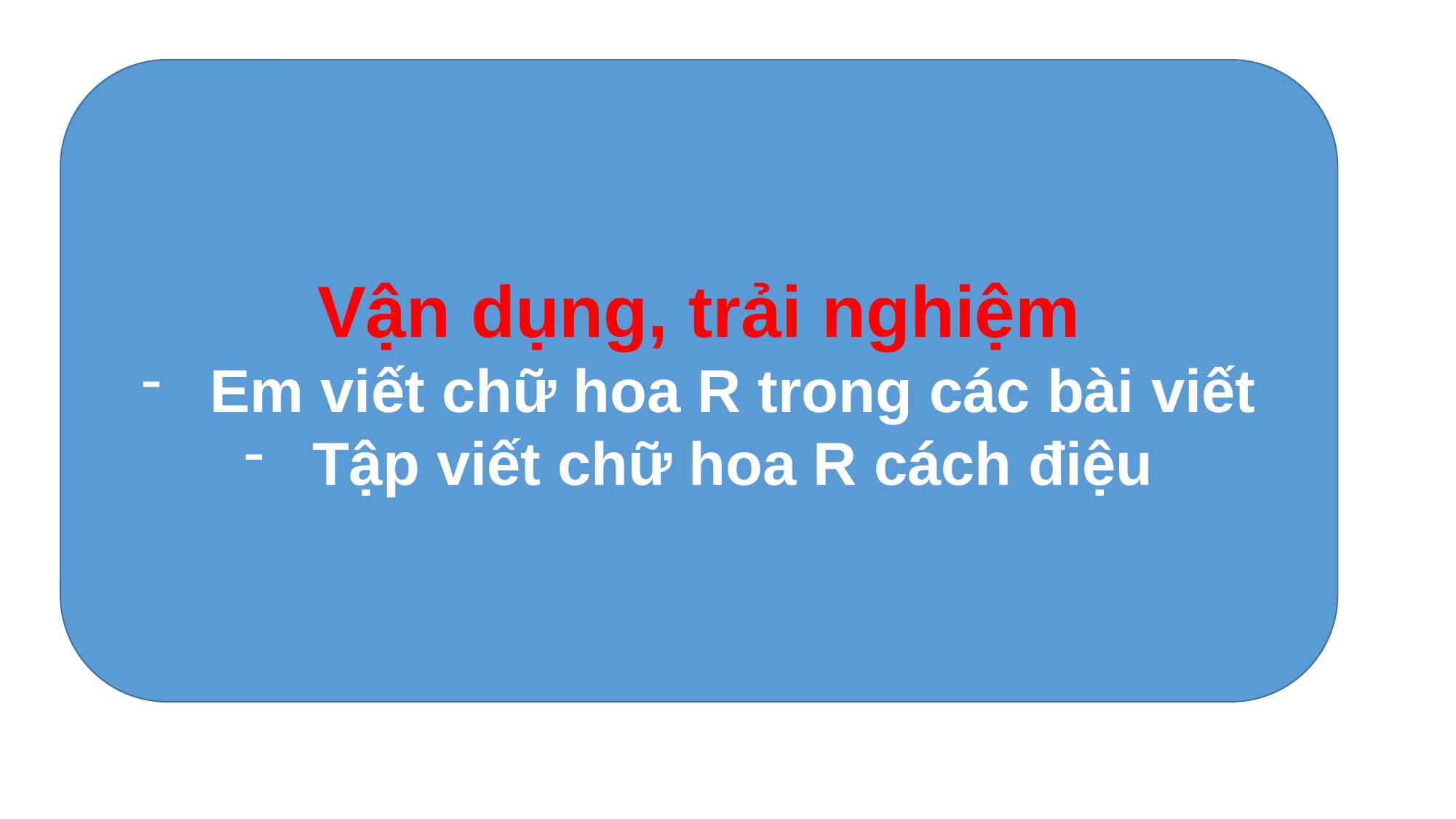

Vận dụng, trải nghiệm
Em viết chữ hoa R trong các bài viết
Tập viết chữ hoa R cách điệu